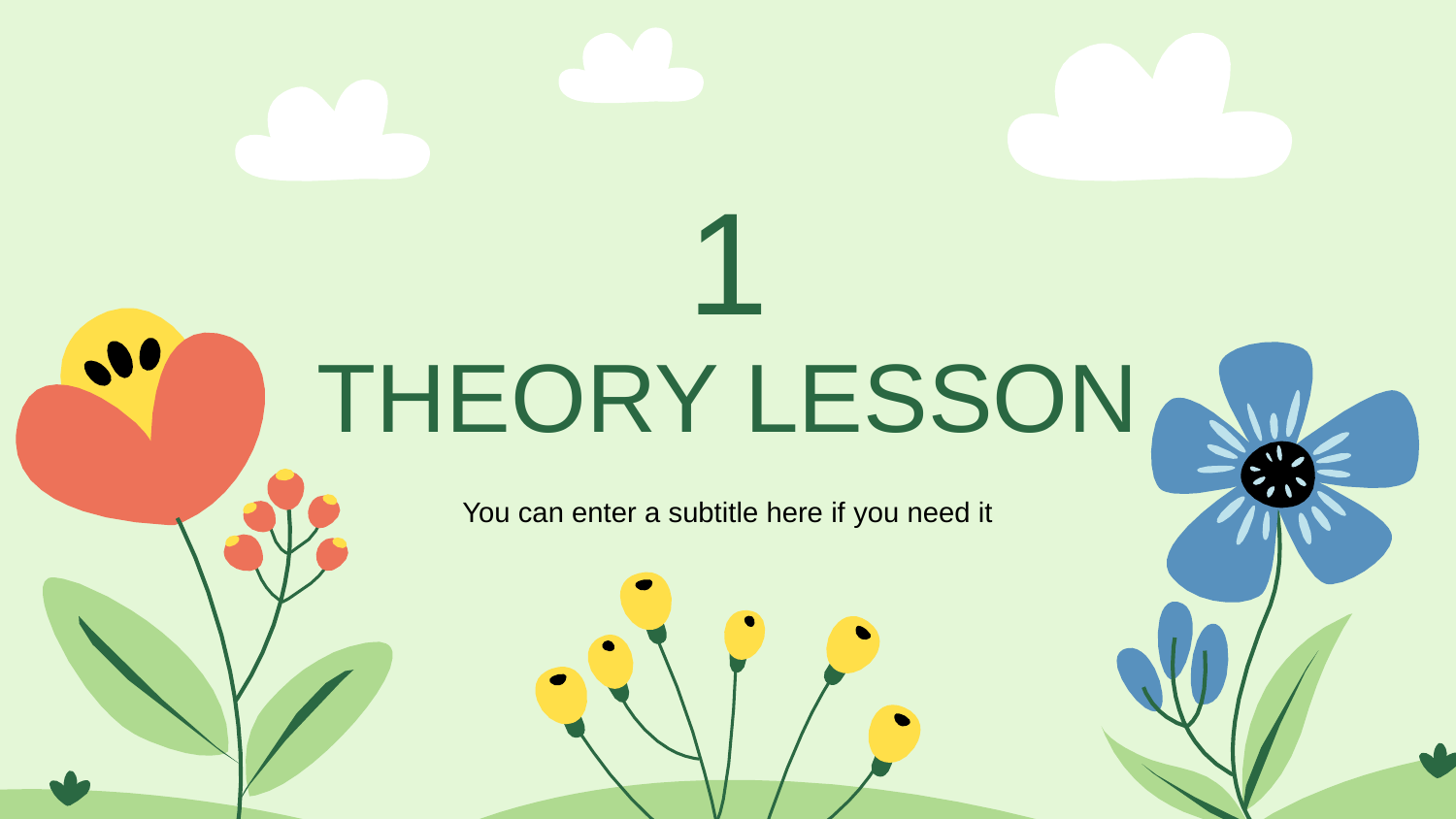

1

# THEORY LESSON

You can enter a subtitle here if you need it